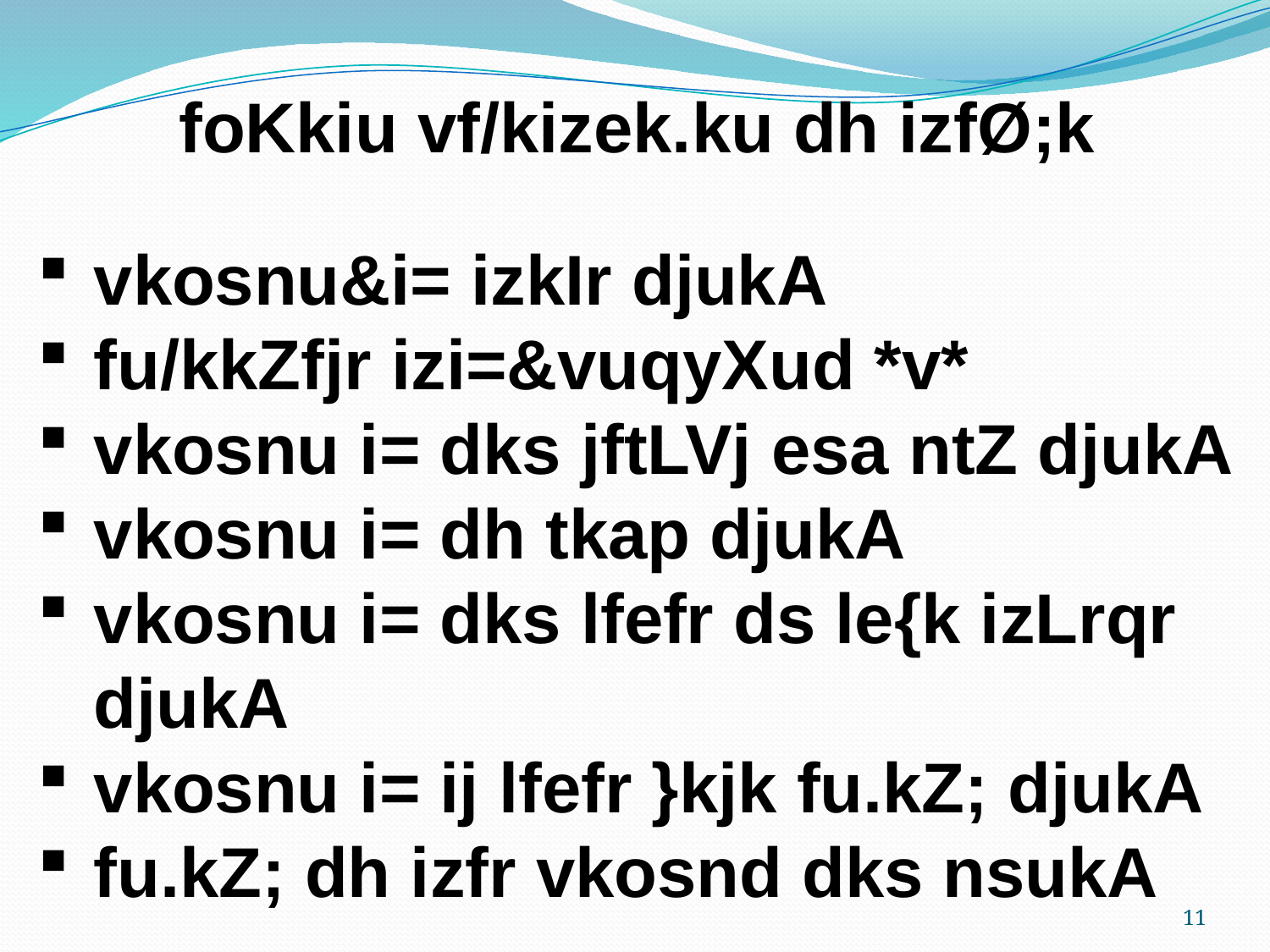

foKkiu vf/kizek.ku dh izfØ;k

vkosnu&i= izkIr djukA
fu/kkZfjr izi=&vuqyXud *v*
vkosnu i= dks jftLVj esa ntZ djukA
vkosnu i= dh tkap djukA
vkosnu i= dks lfefr ds le{k izLrqr djukA
vkosnu i= ij lfefr }kjk fu.kZ; djukA
fu.kZ; dh izfr vkosnd dks nsukA
11